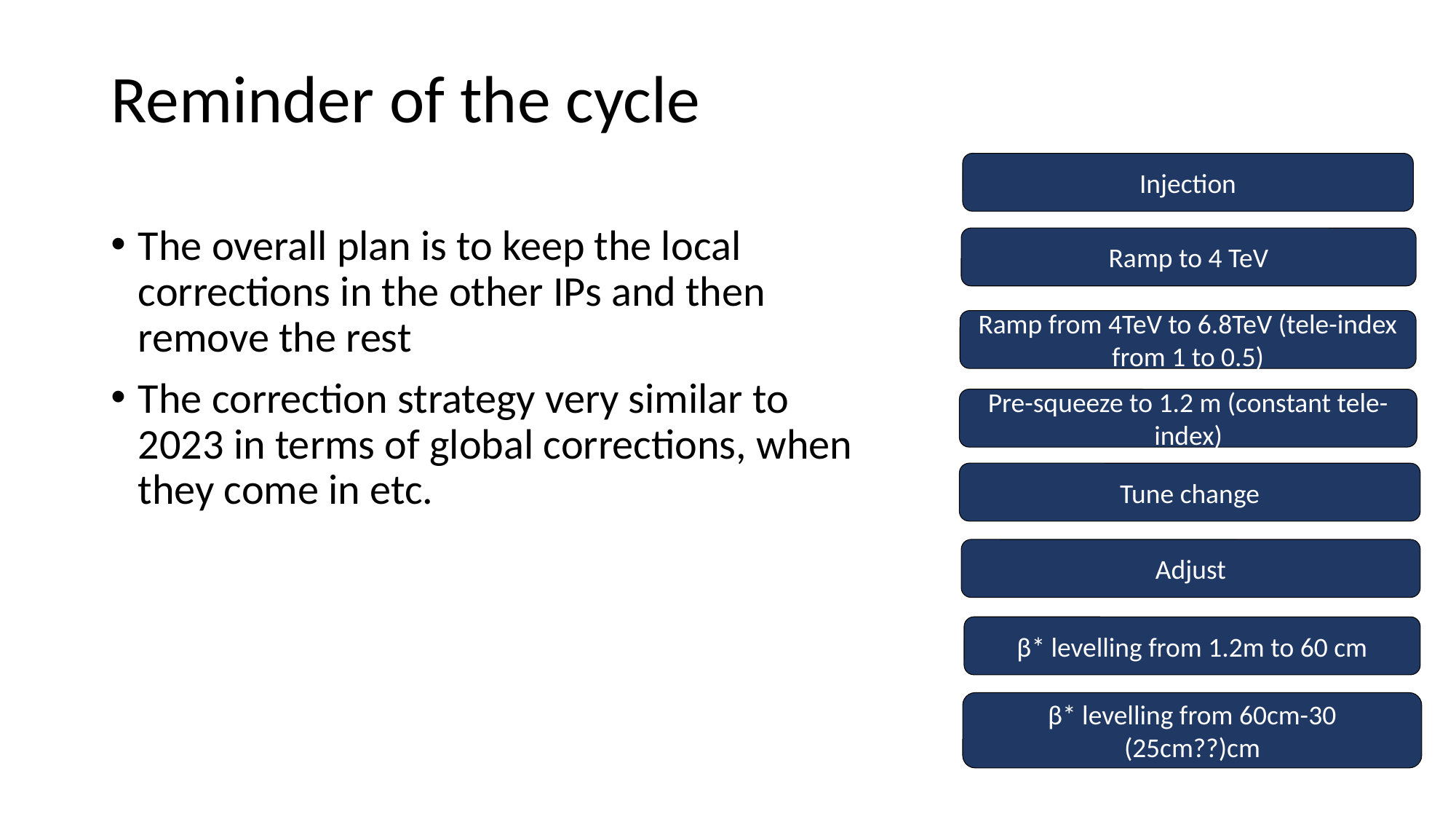

# Reminder of the cycle
Injection
The overall plan is to keep the local corrections in the other IPs and then remove the rest
The correction strategy very similar to 2023 in terms of global corrections, when they come in etc.
Ramp to 4 TeV
Ramp from 4TeV to 6.8TeV (tele-index from 1 to 0.5)
Pre-squeeze to 1.2 m (constant tele-index)
Tune change
Adjust
β* levelling from 1.2m to 60 cm
β* levelling from 60cm-30 (25cm??)cm